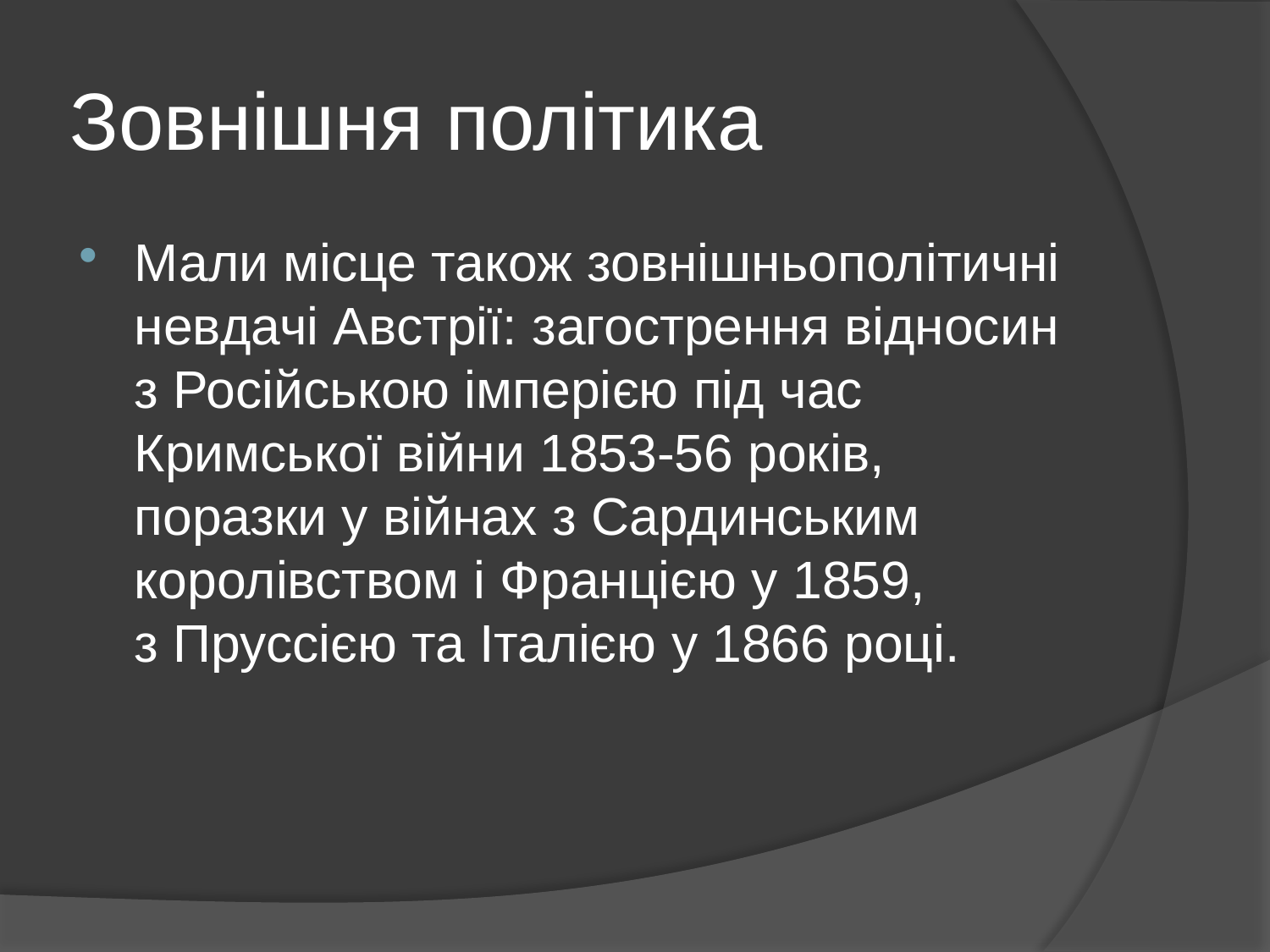

# Зовнішня політика
Мали місце також зовнішньополітичні невдачі Австрії: загострення відносин з Російською імперією під час Кримської війни 1853-56 років, поразки у війнах з Сардинським королівством і Францією у 1859, з Пруссією та Італією у 1866 році.